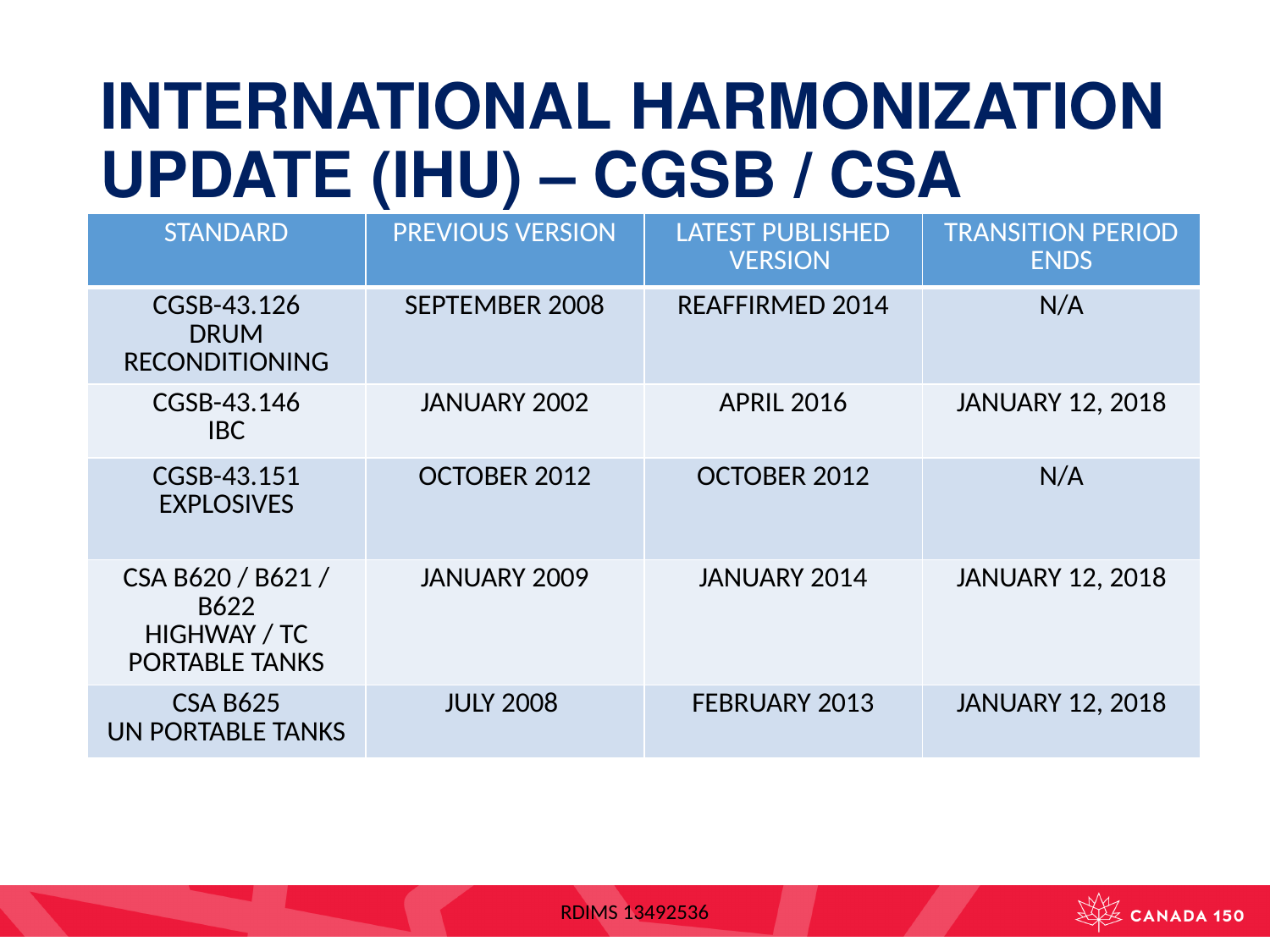

# INTERNATIONAL HARMONIZATION UPDATE (IHU) – CGSB / CSA
| STANDARD | PREVIOUS VERSION | LATEST PUBLISHED VERSION | TRANSITION PERIOD ENDS |
| --- | --- | --- | --- |
| CGSB-43.126 DRUM RECONDITIONING | SEPTEMBER 2008 | REAFFIRMED 2014 | N/A |
| CGSB-43.146 IBC | JANUARY 2002 | APRIL 2016 | JANUARY 12, 2018 |
| CGSB-43.151 EXPLOSIVES | OCTOBER 2012 | OCTOBER 2012 | N/A |
| CSA B620 / B621 / B622 HIGHWAY / TC PORTABLE TANKS | JANUARY 2009 | JANUARY 2014 | JANUARY 12, 2018 |
| CSA B625 UN PORTABLE TANKS | JULY 2008 | FEBRUARY 2013 | JANUARY 12, 2018 |
RDIMS 13492536